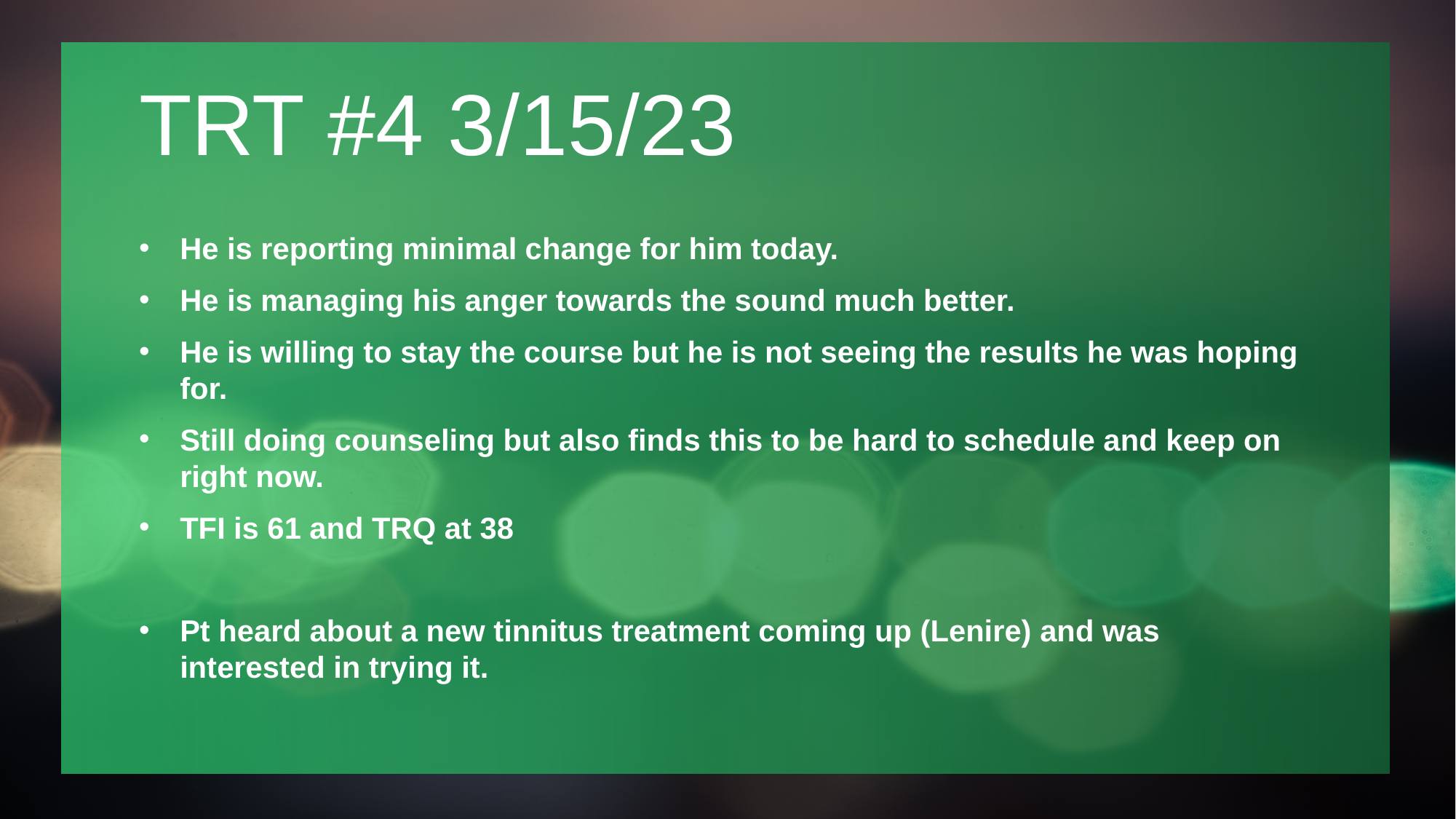

# TRT #4 3/15/23
He is reporting minimal change for him today.
He is managing his anger towards the sound much better.
He is willing to stay the course but he is not seeing the results he was hoping for.
Still doing counseling but also finds this to be hard to schedule and keep on right now.
TFI is 61 and TRQ at 38

Pt heard about a new tinnitus treatment coming up (Lenire) and was interested in trying it.